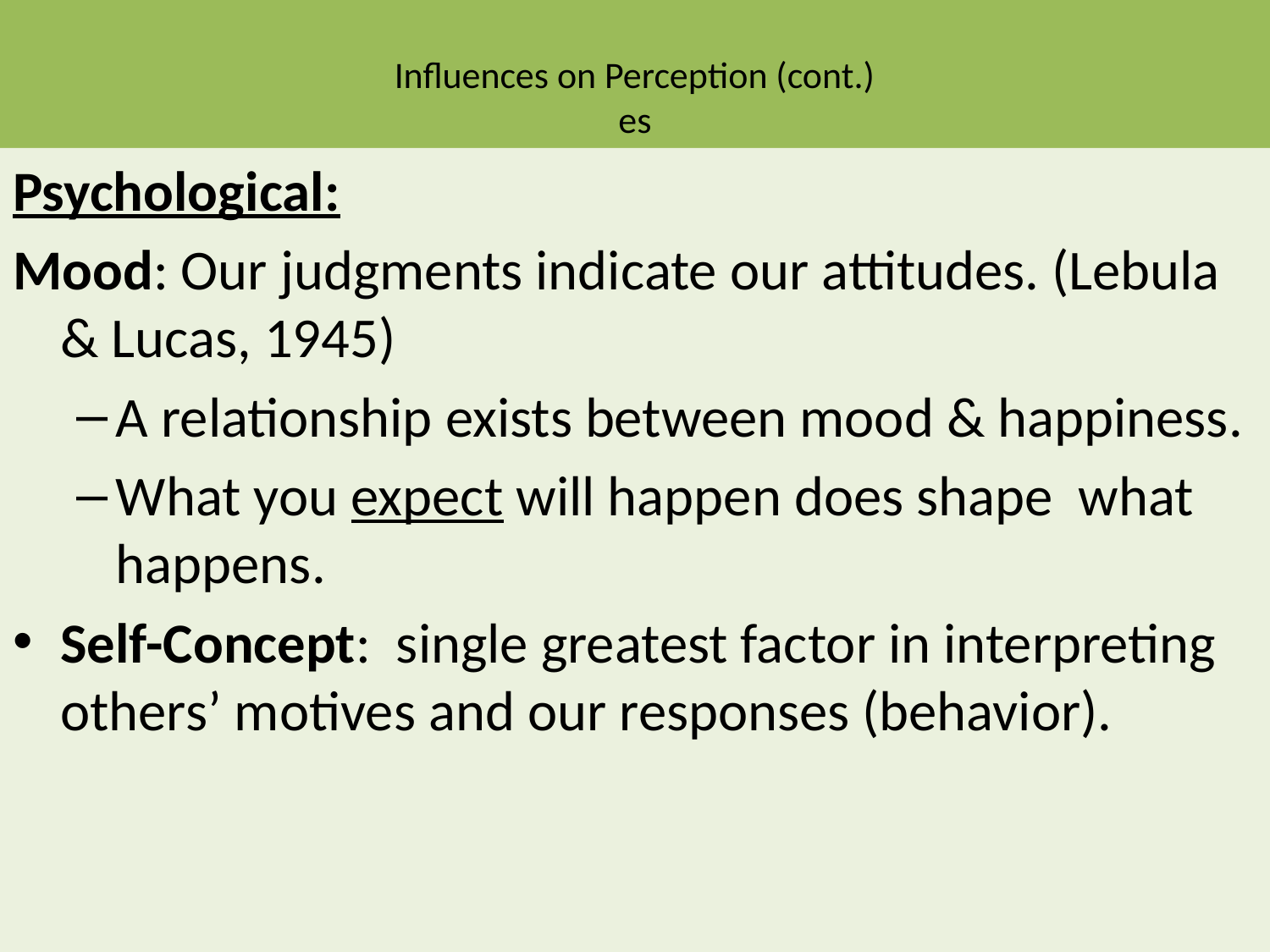

# Influences on Perception (cont.) es
Psychological:
Mood: Our judgments indicate our attitudes. (Lebula & Lucas, 1945)
A relationship exists between mood & happiness.
What you expect will happen does shape  what happens.
Self-Concept:  single greatest factor in interpreting others’ motives and our responses (behavior).